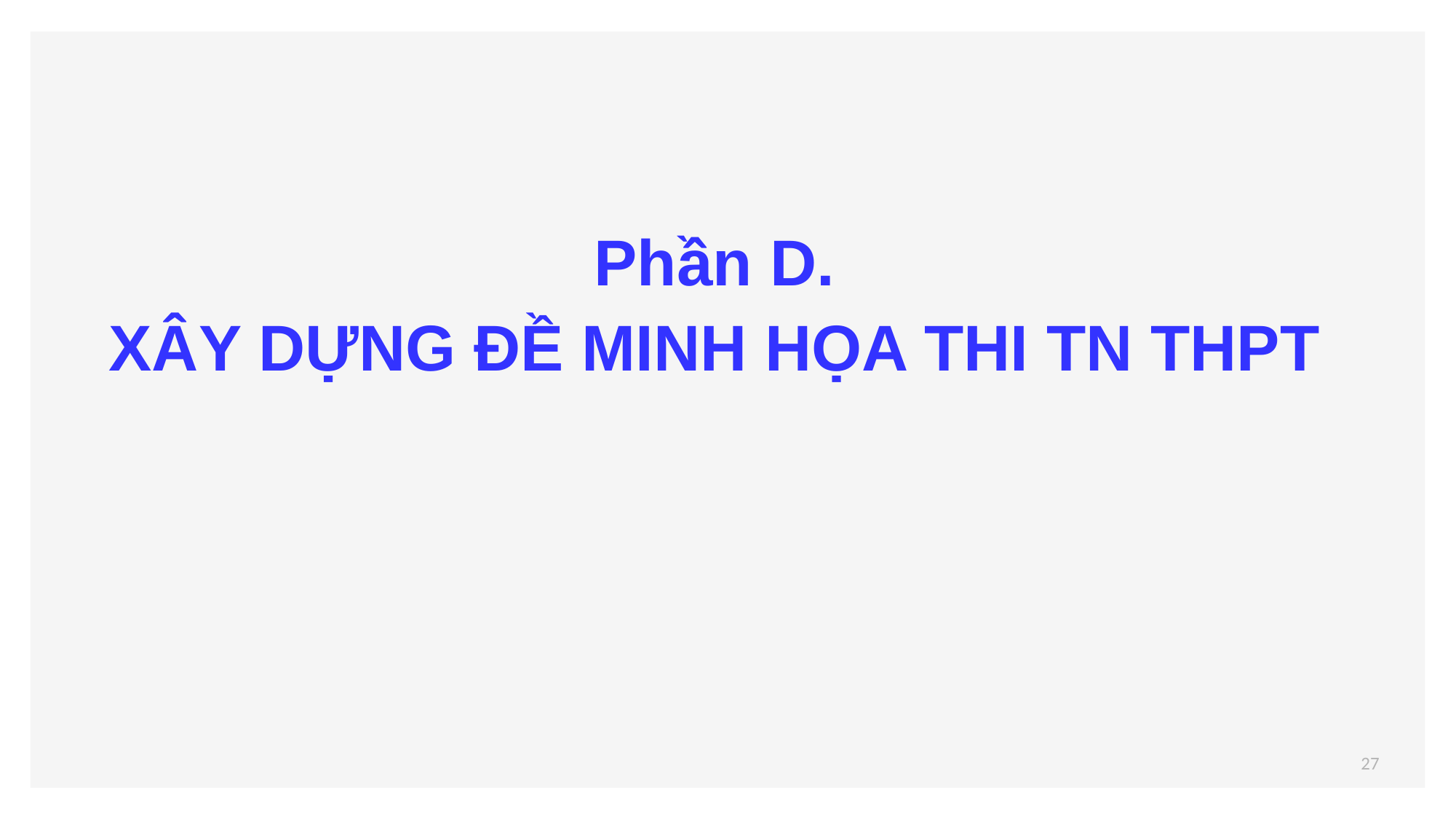

Phần D.
XÂY DỰNG ĐỀ MINH HỌA THI TN THPT
27